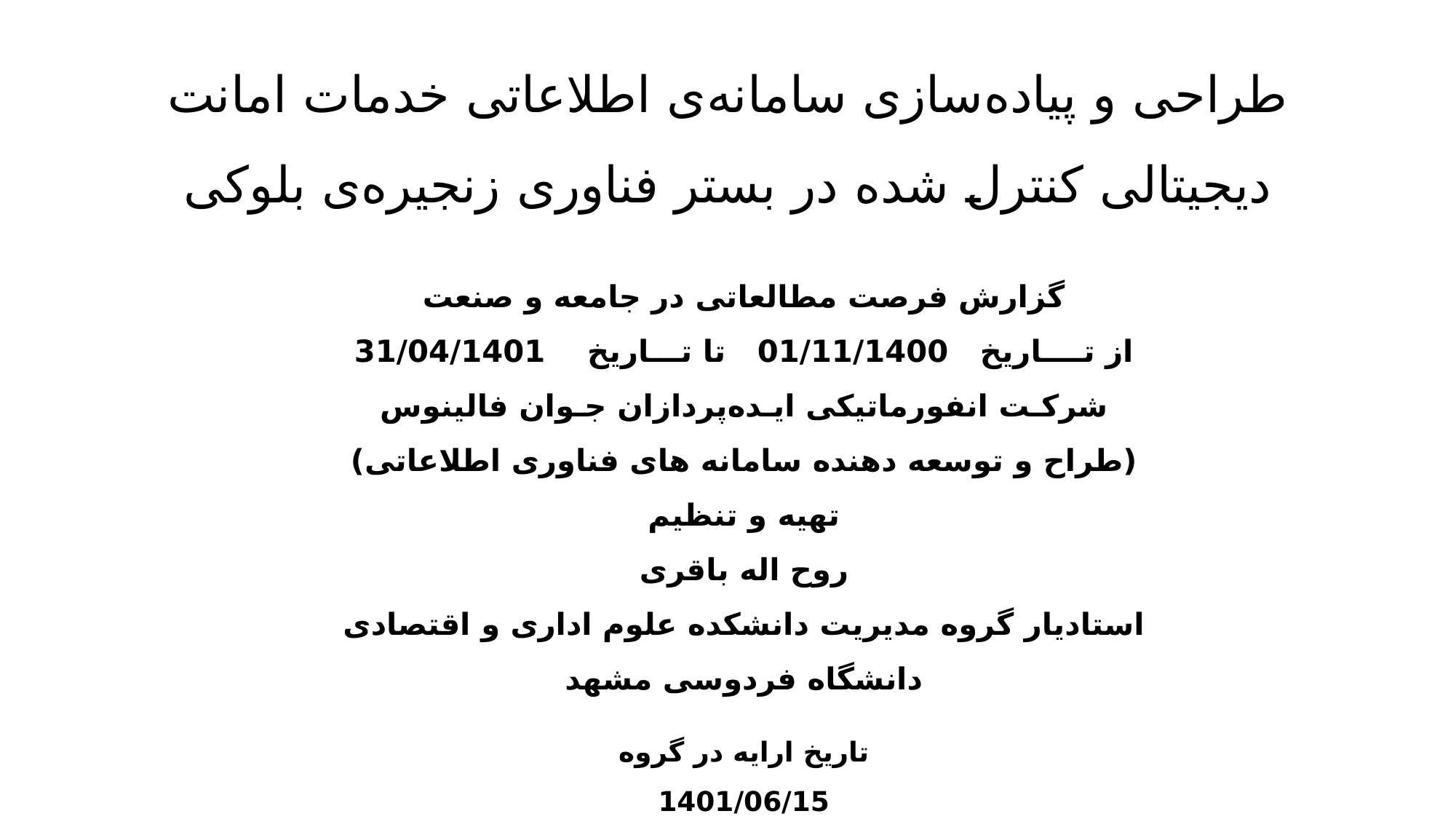

# طراحی و پیاده‌سازی سامانه‌ی اطلاعاتی خدمات امانت دیجیتالی کنترل شده در بستر فناوری‌ زنجیره‌ی بلوکی
گزارش فرصت مطالعاتی در جامعه و صنعت
از تــــاریخ   01/11/1400   تا تـــاریخ    31/04/1401
شرکـت انفورماتیکی ایـده‌پردازان جـوان فالینوس
(طراح و توسعه دهنده سامانه های فناوری اطلاعاتی)
تهیه و تنظیم
روح اله باقری
استادیار گروه مدیریت دانشکده علوم اداری و اقتصادی
دانشگاه فردوسی مشهد
تاریخ ارایه در گروه 1401/06/15
ساعت 12 - 10